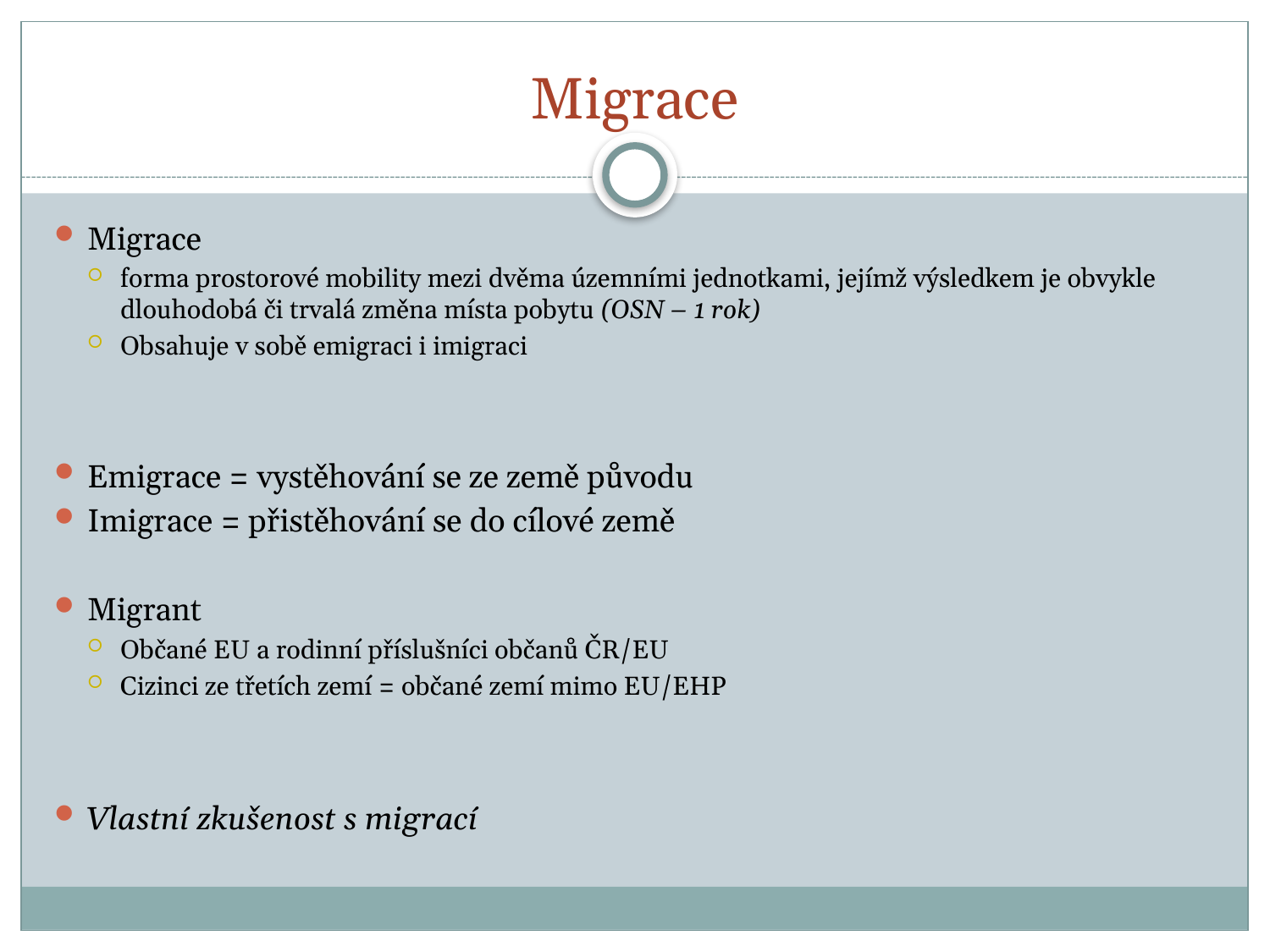

# Migrace
Migrace
forma prostorové mobility mezi dvěma územními jednotkami, jejímž výsledkem je obvykle dlouhodobá či trvalá změna místa pobytu (OSN – 1 rok)
Obsahuje v sobě emigraci i imigraci

Emigrace = vystěhování se ze země původu
Imigrace = přistěhování se do cílové země

Migrant
Občané EU a rodinní příslušníci občanů ČR/EU
Cizinci ze třetích zemí = občané zemí mimo EU/EHP

Vlastní zkušenost s migrací